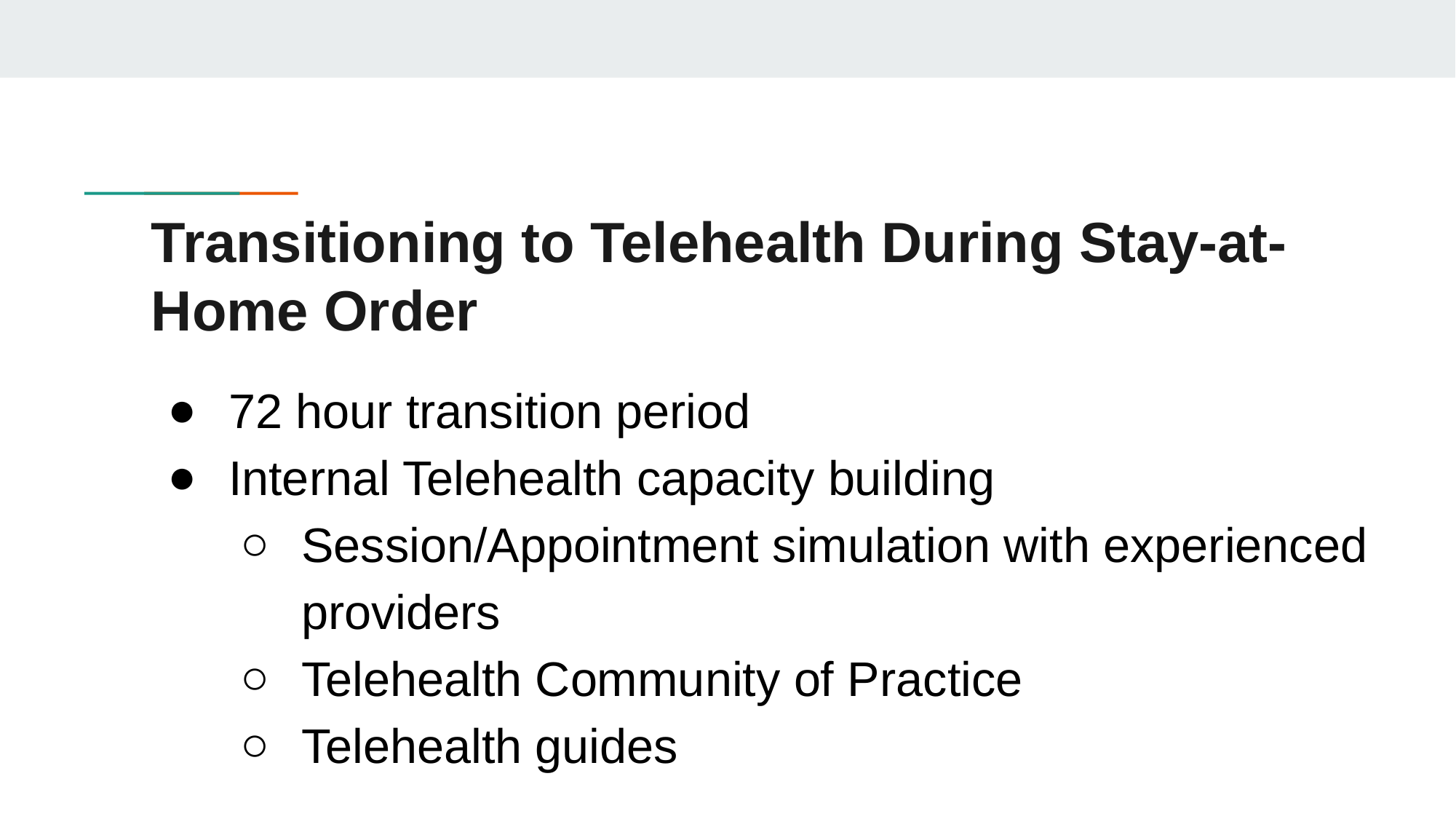

# Transitioning to Telehealth During Stay-at-Home Order
72 hour transition period
Internal Telehealth capacity building
Session/Appointment simulation with experienced providers
Telehealth Community of Practice
Telehealth guides